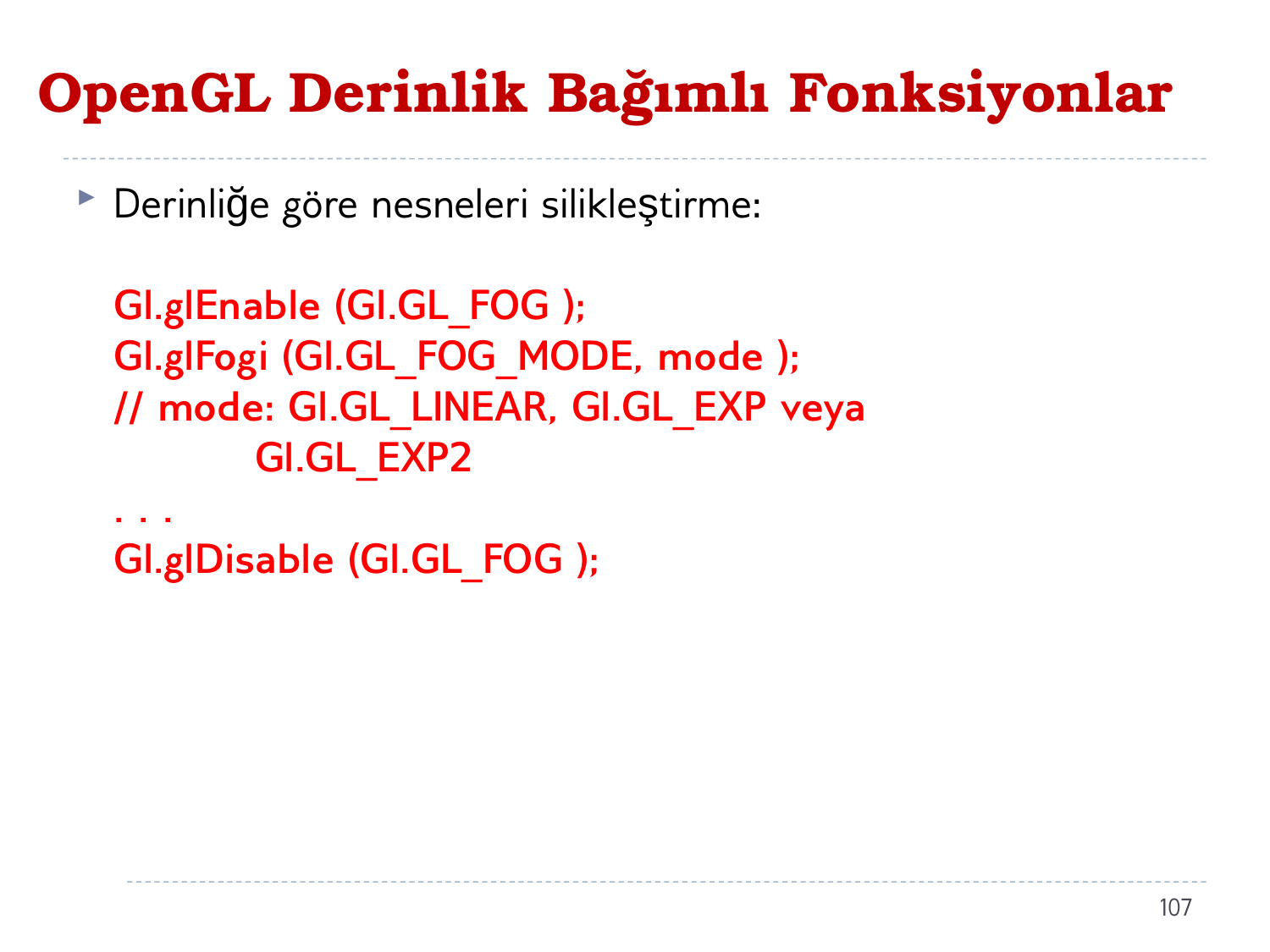

# OpenGL Derinlik Bağımlı Fonksiyonlar
Derinliğe göre nesneleri silikleştirme:
Gl.glEnable (Gl.GL_FOG );
Gl.glFogi (Gl.GL_FOG_MODE, mode );
// mode: Gl.GL_LINEAR, Gl.GL_EXP veya
		 Gl.GL_EXP2
. . .
Gl.glDisable (Gl.GL_FOG );
107